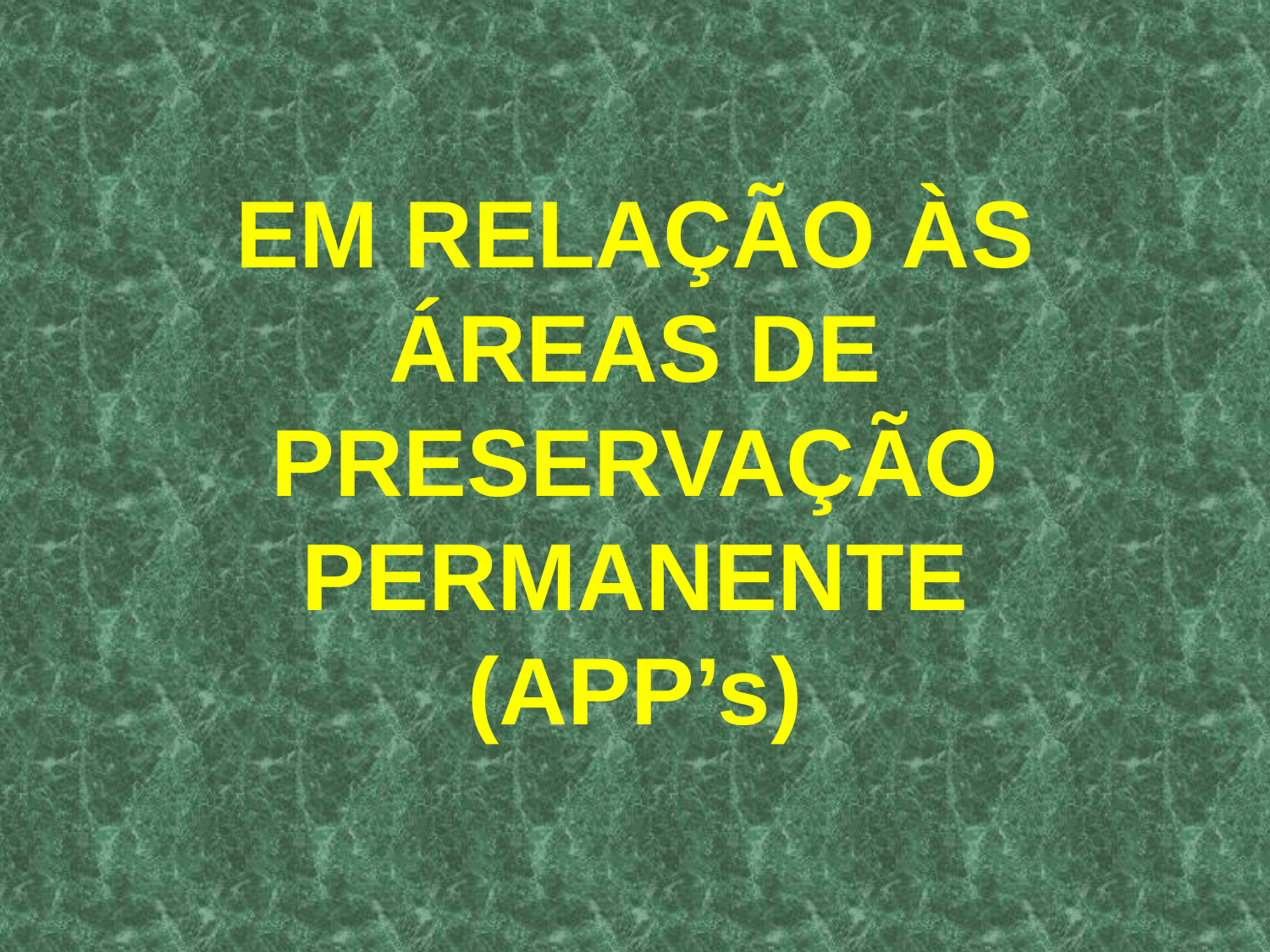

EM RELAÇÃO ÀS ÁREAS DE PRESERVAÇÃO PERMANENTE
(APP’s)